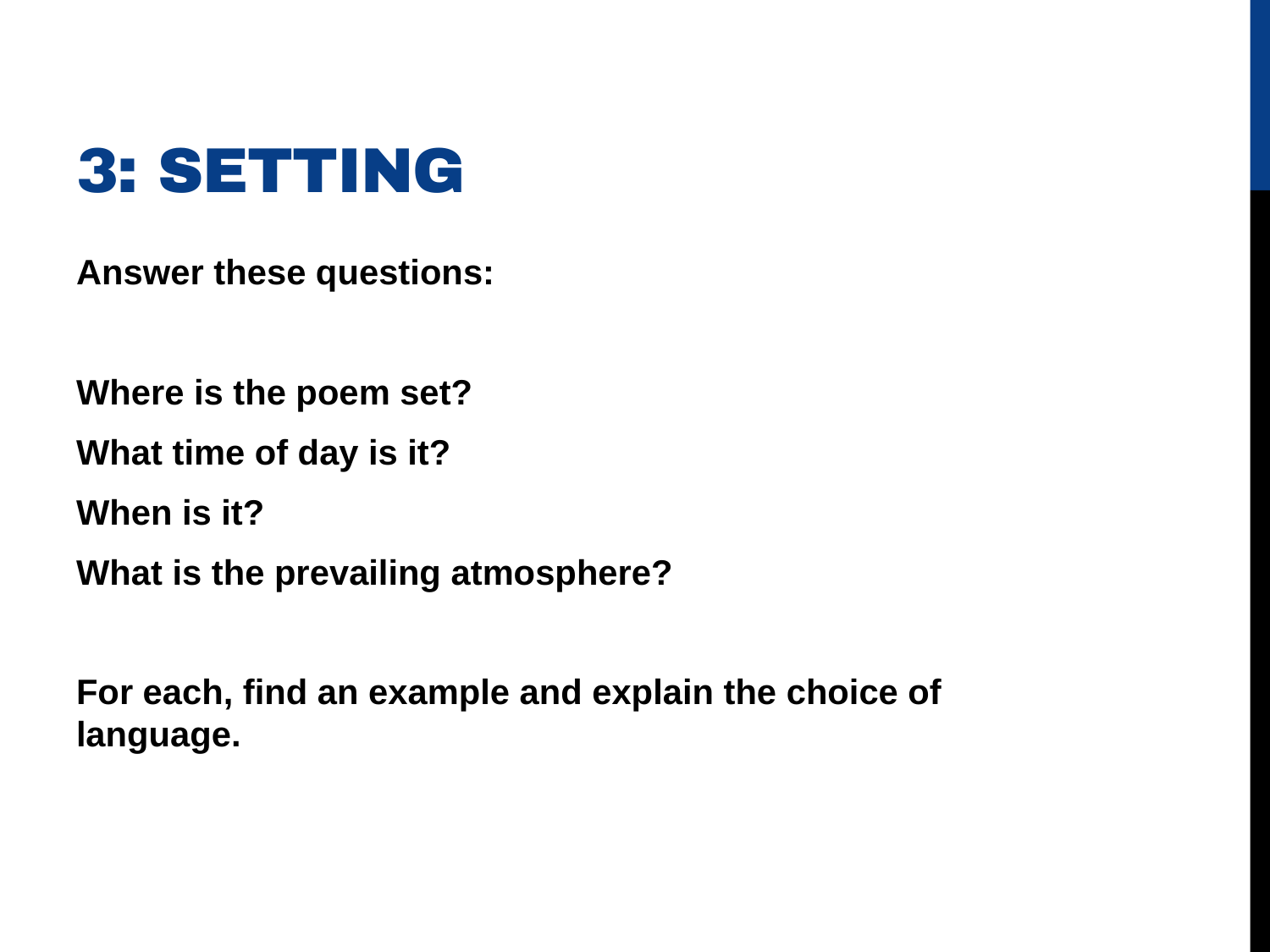

# 3: Setting
Answer these questions:

Where is the poem set?
What time of day is it?
When is it?
What is the prevailing atmosphere?

For each, find an example and explain the choice of language.